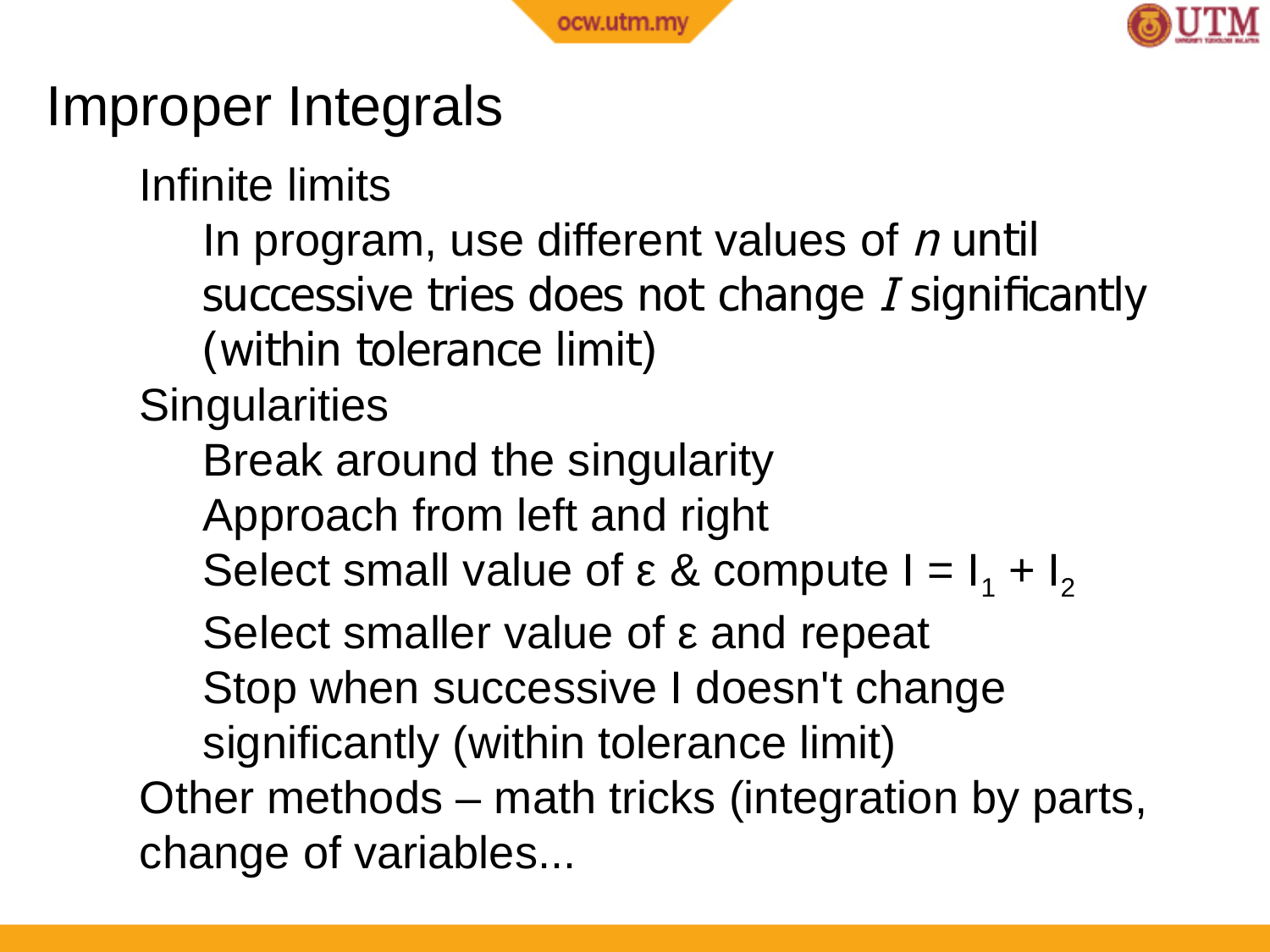

Improper Integrals
Infinite limits
In program, use different values of n until successive tries does not change I significantly (within tolerance limit)
Singularities
Break around the singularity
Approach from left and right
Select small value of ε & compute I = I1 + I2
Select smaller value of ε and repeat
Stop when successive I doesn't change significantly (within tolerance limit)
Other methods – math tricks (integration by parts, change of variables...